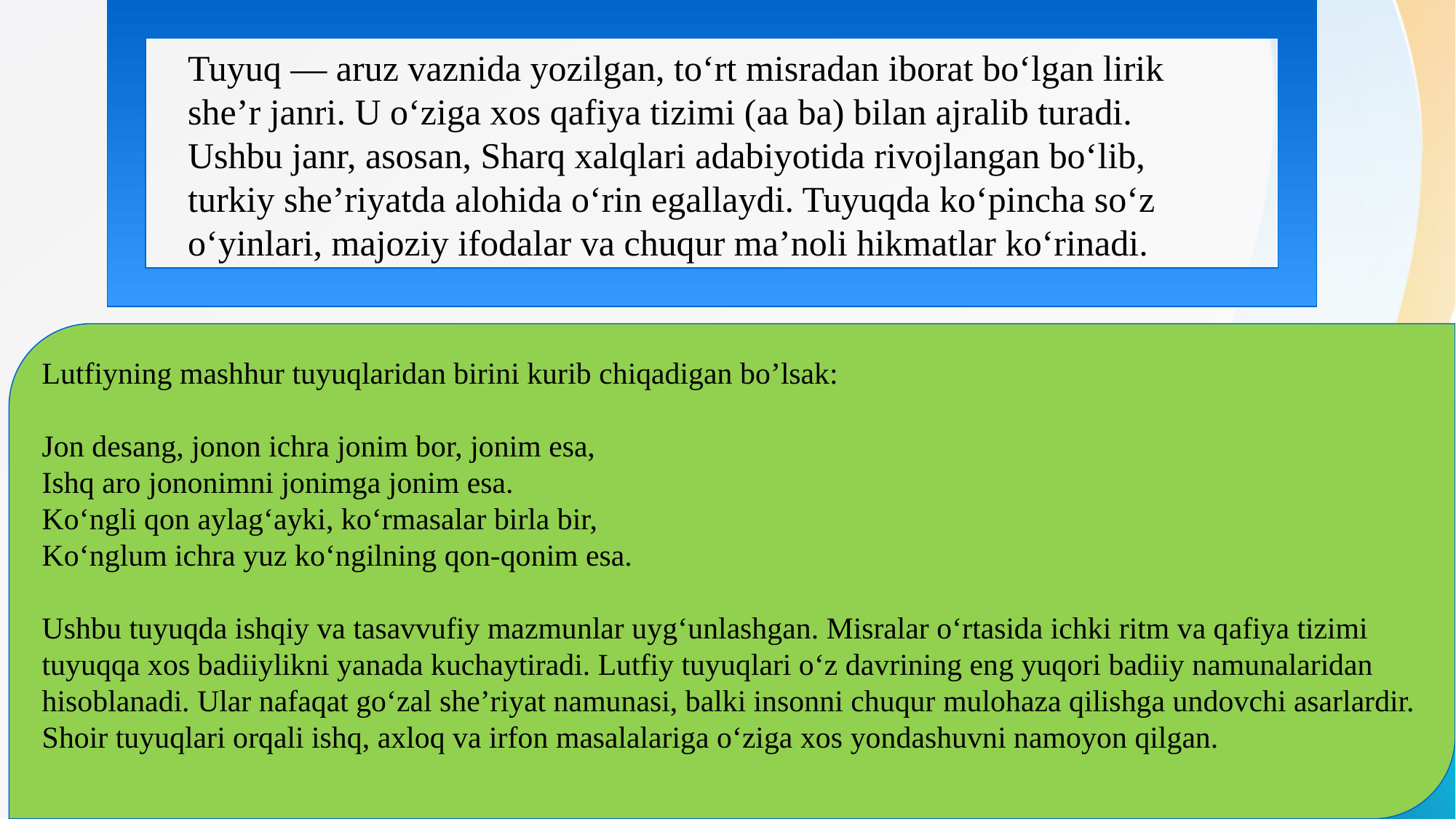

Tuyuq — aruz vaznida yozilgan, to‘rt misradan iborat bo‘lgan lirik she’r janri. U o‘ziga xos qafiya tizimi (aa ba) bilan ajralib turadi. Ushbu janr, asosan, Sharq xalqlari adabiyotida rivojlangan bo‘lib, turkiy she’riyatda alohida o‘rin egallaydi. Tuyuqda ko‘pincha so‘z o‘yinlari, majoziy ifodalar va chuqur ma’noli hikmatlar ko‘rinadi.

Lutfiyning mashhur tuyuqlaridan birini kurib chiqadigan bo’lsak:

Jon desang, jonon ichra jonim bor, jonim esa,
Ishq aro jononimni jonimga jonim esa.
Ko‘ngli qon aylag‘ayki, ko‘rmasalar birla bir,
Ko‘nglum ichra yuz ko‘ngilning qon-qonim esa.

Ushbu tuyuqda ishqiy va tasavvufiy mazmunlar uyg‘unlashgan. Misralar o‘rtasida ichki ritm va qafiya tizimi tuyuqqa xos badiiylikni yanada kuchaytiradi. Lutfiy tuyuqlari o‘z davrining eng yuqori badiiy namunalaridan hisoblanadi. Ular nafaqat go‘zal she’riyat namunasi, balki insonni chuqur mulohaza qilishga undovchi asarlardir. Shoir tuyuqlari orqali ishq, axloq va irfon masalalariga o‘ziga xos yondashuvni namoyon qilgan.